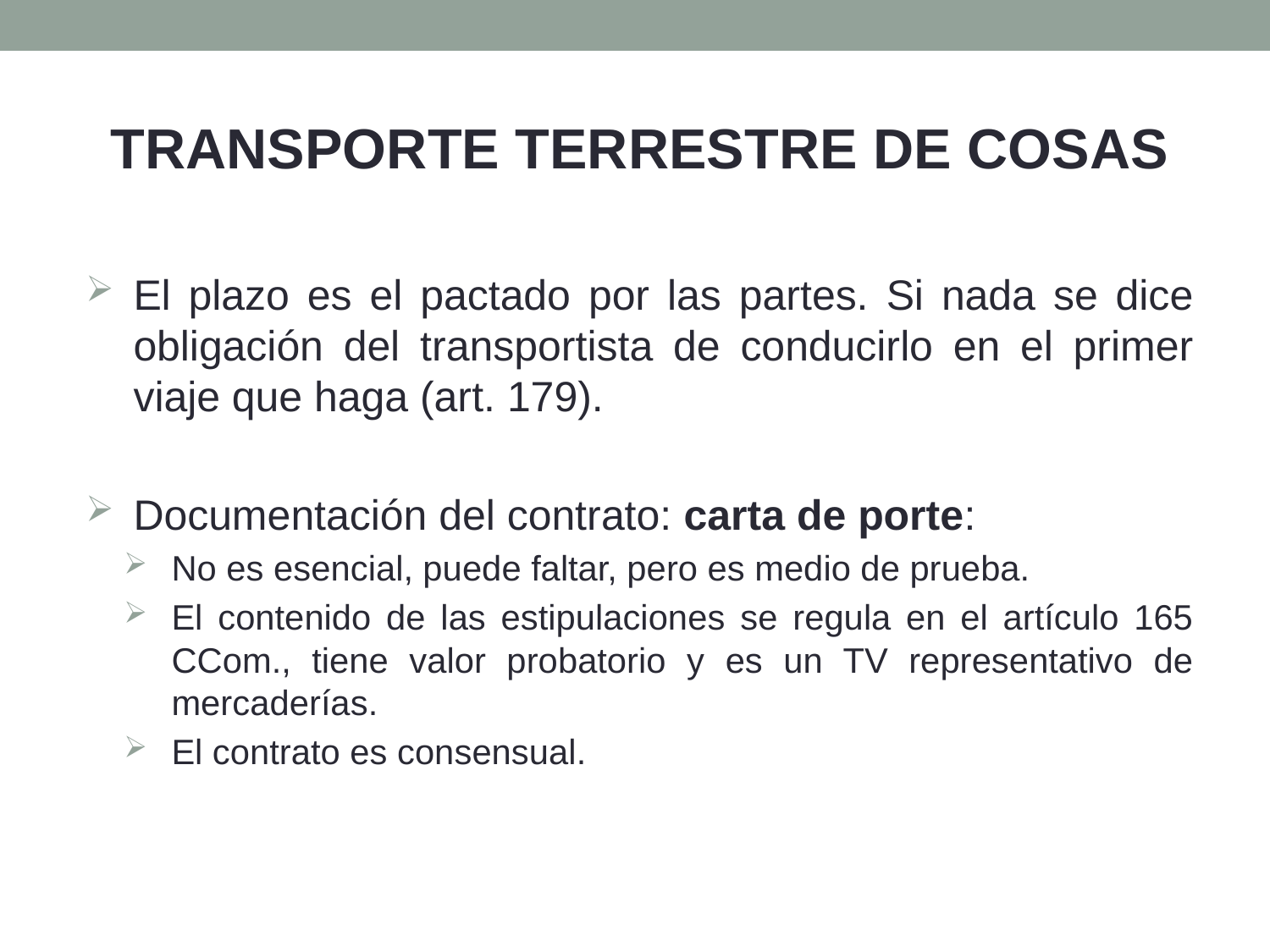

TRANSPORTE TERRESTRE DE COSAS

El plazo es el pactado por las partes. Si nada se dice obligación del transportista de conducirlo en el primer viaje que haga (art. 179).

Documentación del contrato: carta de porte:
No es esencial, puede faltar, pero es medio de prueba.
El contenido de las estipulaciones se regula en el artículo 165 CCom., tiene valor probatorio y es un TV representativo de mercaderías.
El contrato es consensual.